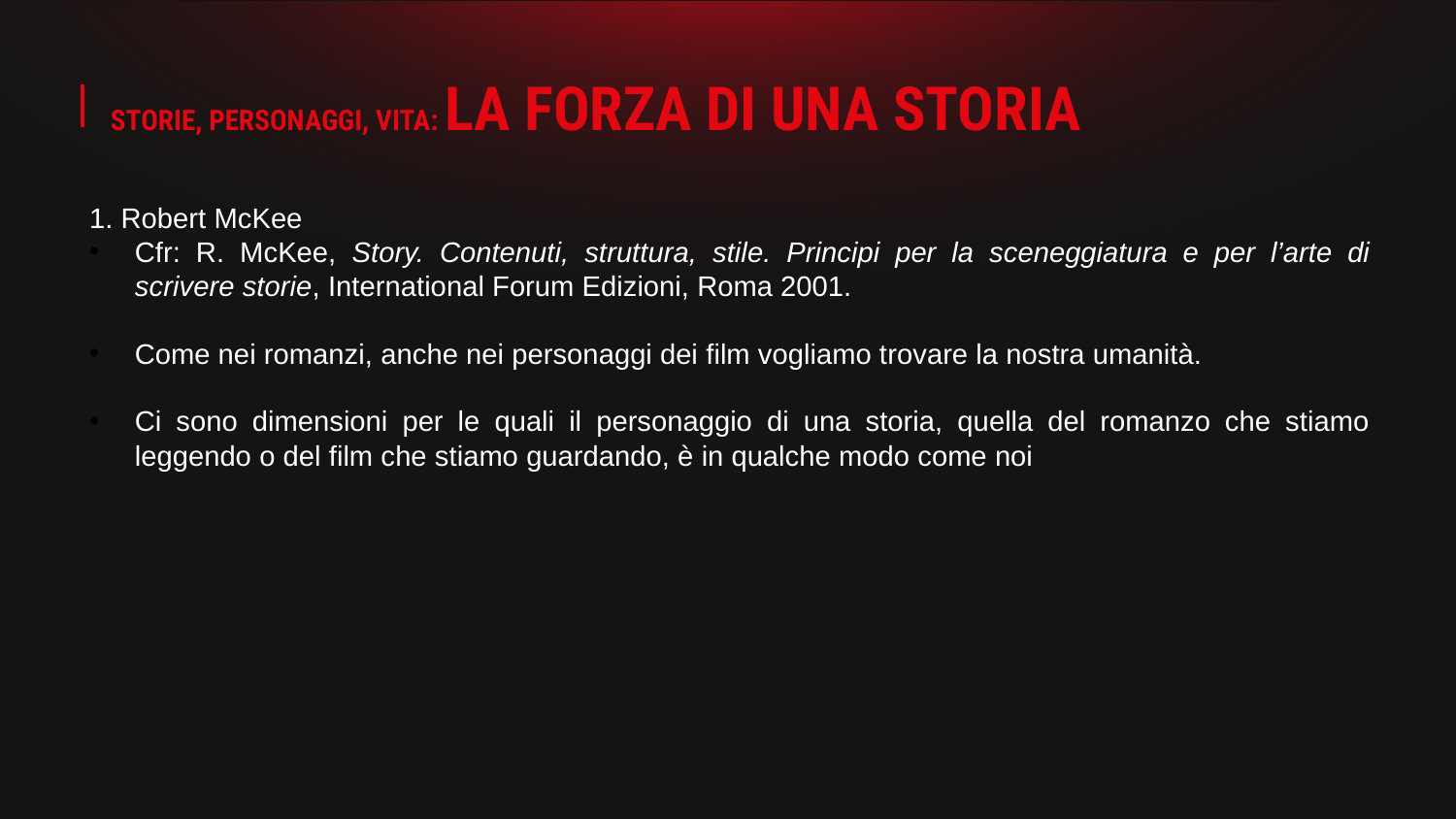

STORIE, PERSONAGGI, VITA: LA FORZA DI UNA STORIA
1. Robert McKee
Cfr: R. McKee, Story. Contenuti, struttura, stile. Principi per la sceneggiatura e per l’arte di scrivere storie, International Forum Edizioni, Roma 2001.

Come nei romanzi, anche nei personaggi dei film vogliamo trovare la nostra umanità.

Ci sono dimensioni per le quali il personaggio di una storia, quella del romanzo che stiamo leggendo o del film che stiamo guardando, è in qualche modo come noi

02
03
04